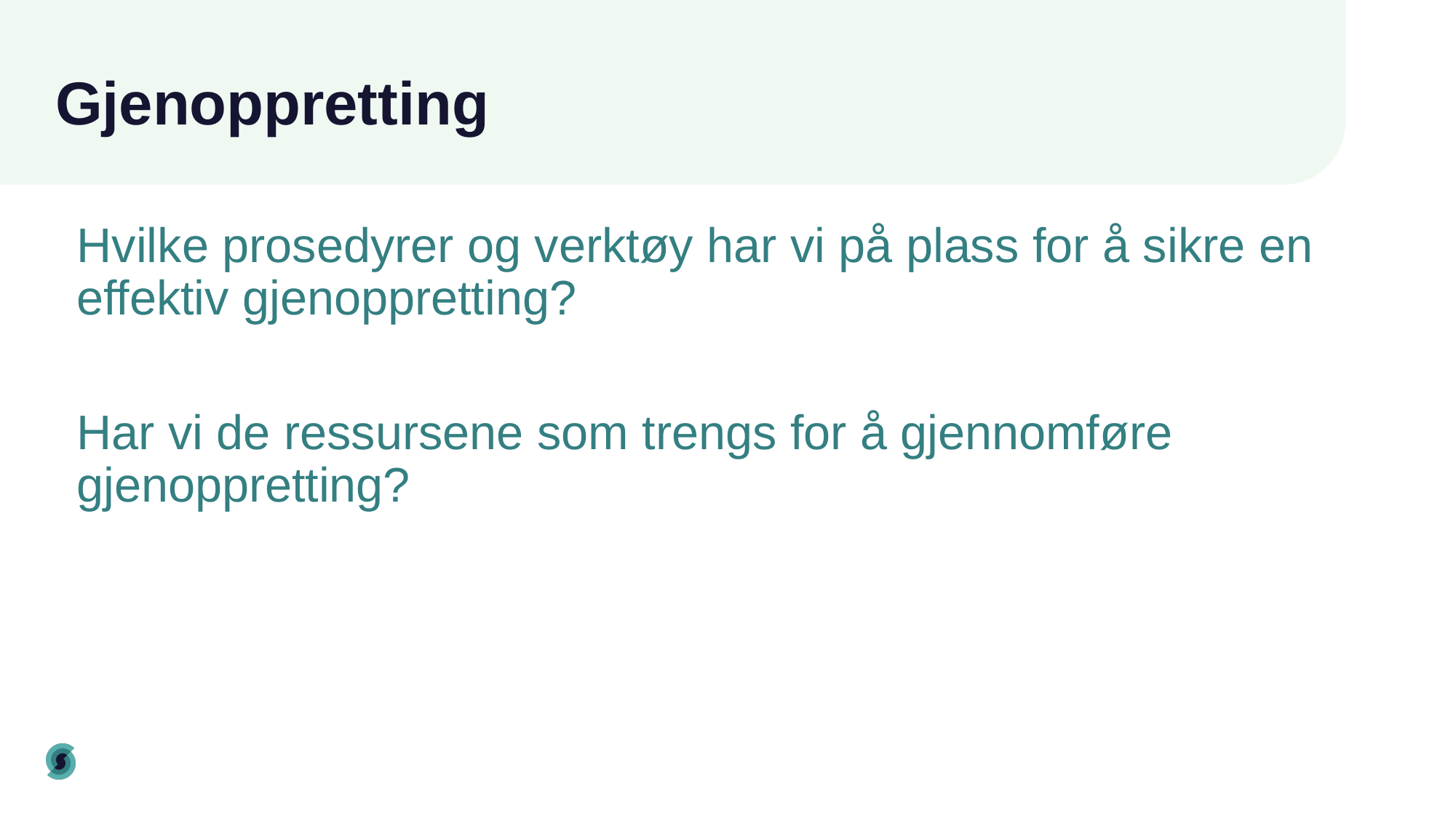

# Gjenoppretting
Hvilke prosedyrer og verktøy har vi på plass for å sikre en effektiv gjenoppretting?

Har vi de ressursene som trengs for å gjennomføre gjenoppretting?